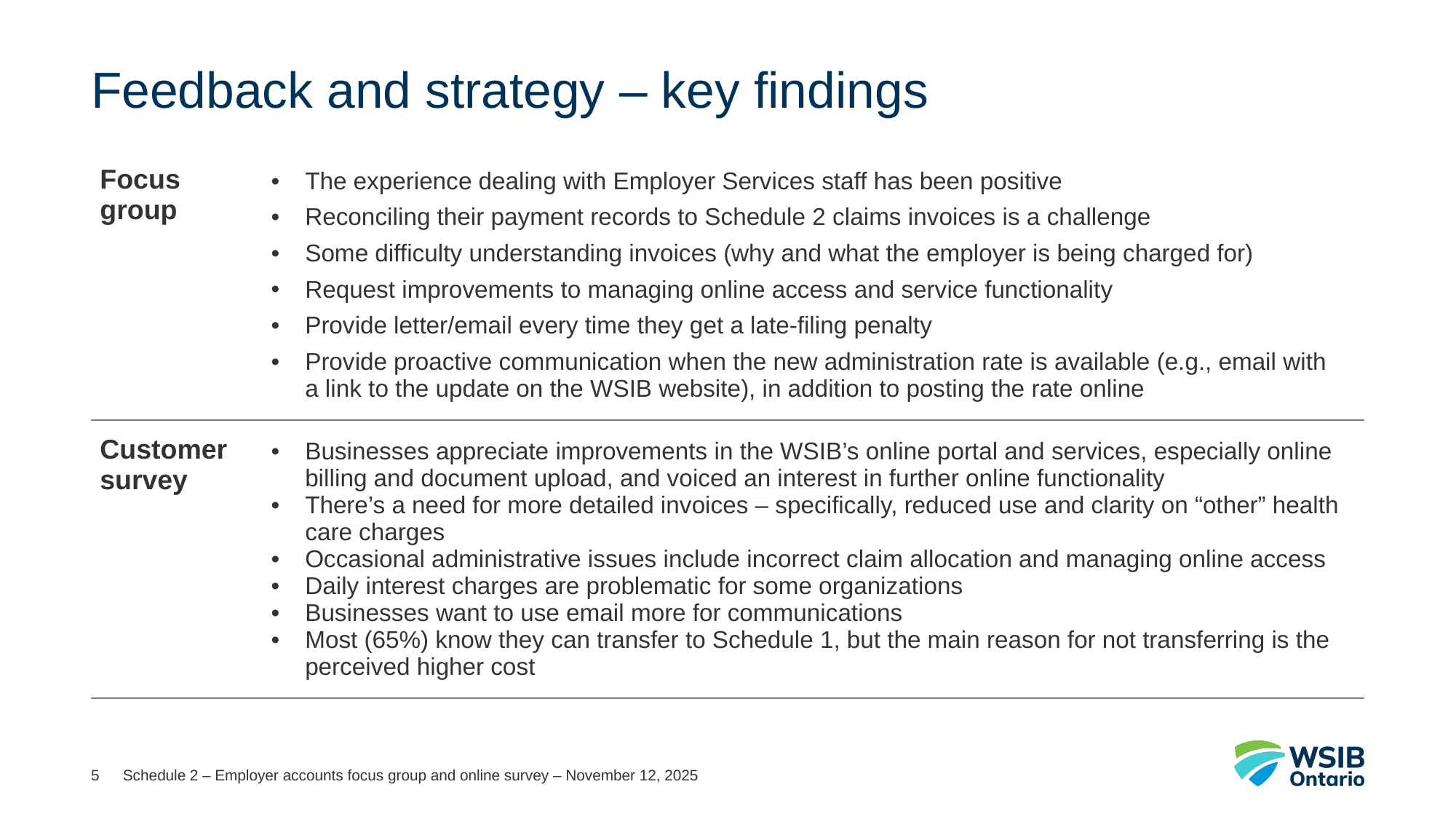

# Feedback and strategy – key findings
| Focus group | The experience dealing with Employer Services staff has been positive Reconciling their payment records to Schedule 2 claims invoices is a challenge Some difficulty understanding invoices (why and what the employer is being charged for) Request improvements to managing online access and service functionality Provide letter/email every time they get a late-filing penalty Provide proactive communication when the new administration rate is available (e.g., email with a link to the update on the WSIB website), in addition to posting the rate online |
| --- | --- |
| Customer survey | Businesses appreciate improvements in the WSIB’s online portal and services, especially online billing and document upload, and voiced an interest in further online functionality There’s a need for more detailed invoices – specifically, reduced use and clarity on “other” health care charges Occasional administrative issues include incorrect claim allocation and managing online access Daily interest charges are problematic for some organizations Businesses want to use email more for communications Most (65%) know they can transfer to Schedule 1, but the main reason for not transferring is the perceived higher cost |
5
Schedule 2 – Employer accounts focus group and online survey – November 12, 2025